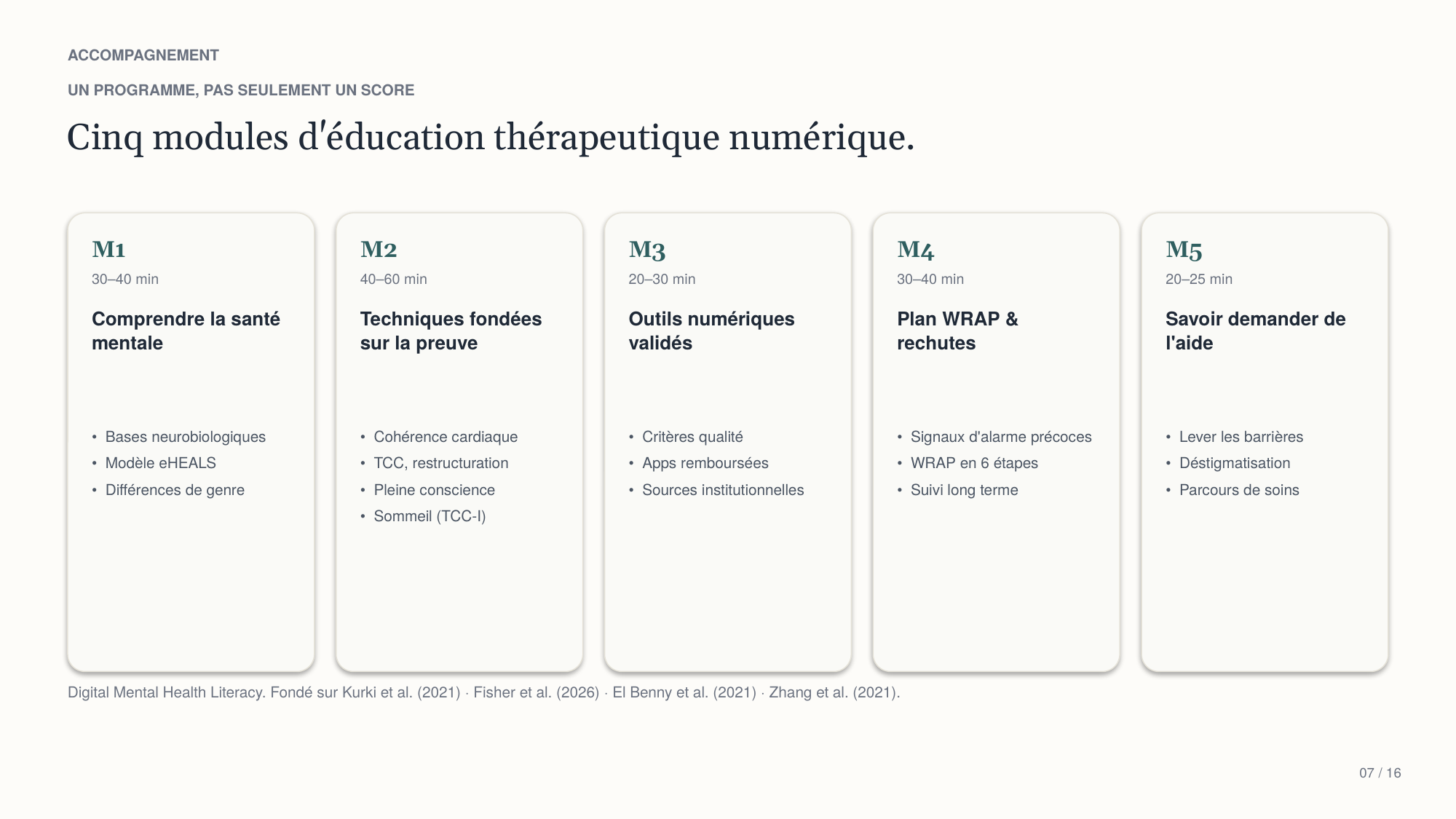

ACCOMPAGNEMENT
UN PROGRAMME, PAS SEULEMENT UN SCORE
Cinq modules d'éducation thérapeutique numérique.

M1
M2
M3
M4
M5
30–40 min
40–60 min
20–30 min
30–40 min
20–25 min
Comprendre la santé mentale
Techniques fondées sur la preuve
Outils numériques validés
Plan WRAP & rechutes
Savoir demander de l'aide
•  Bases neurobiologiques
•  Modèle eHEALS
•  Différences de genre
•  Cohérence cardiaque
•  TCC, restructuration
•  Pleine conscience
•  Sommeil (TCC-I)
•  Critères qualité
•  Apps remboursées
•  Sources institutionnelles
•  Signaux d'alarme précoces
•  WRAP en 6 étapes
•  Suivi long terme
•  Lever les barrières
•  Déstigmatisation
•  Parcours de soins
Digital Mental Health Literacy. Fondé sur Kurki et al. (2021) · Fisher et al. (2026) · El Benny et al. (2021) · Zhang et al. (2021).
07 / 16